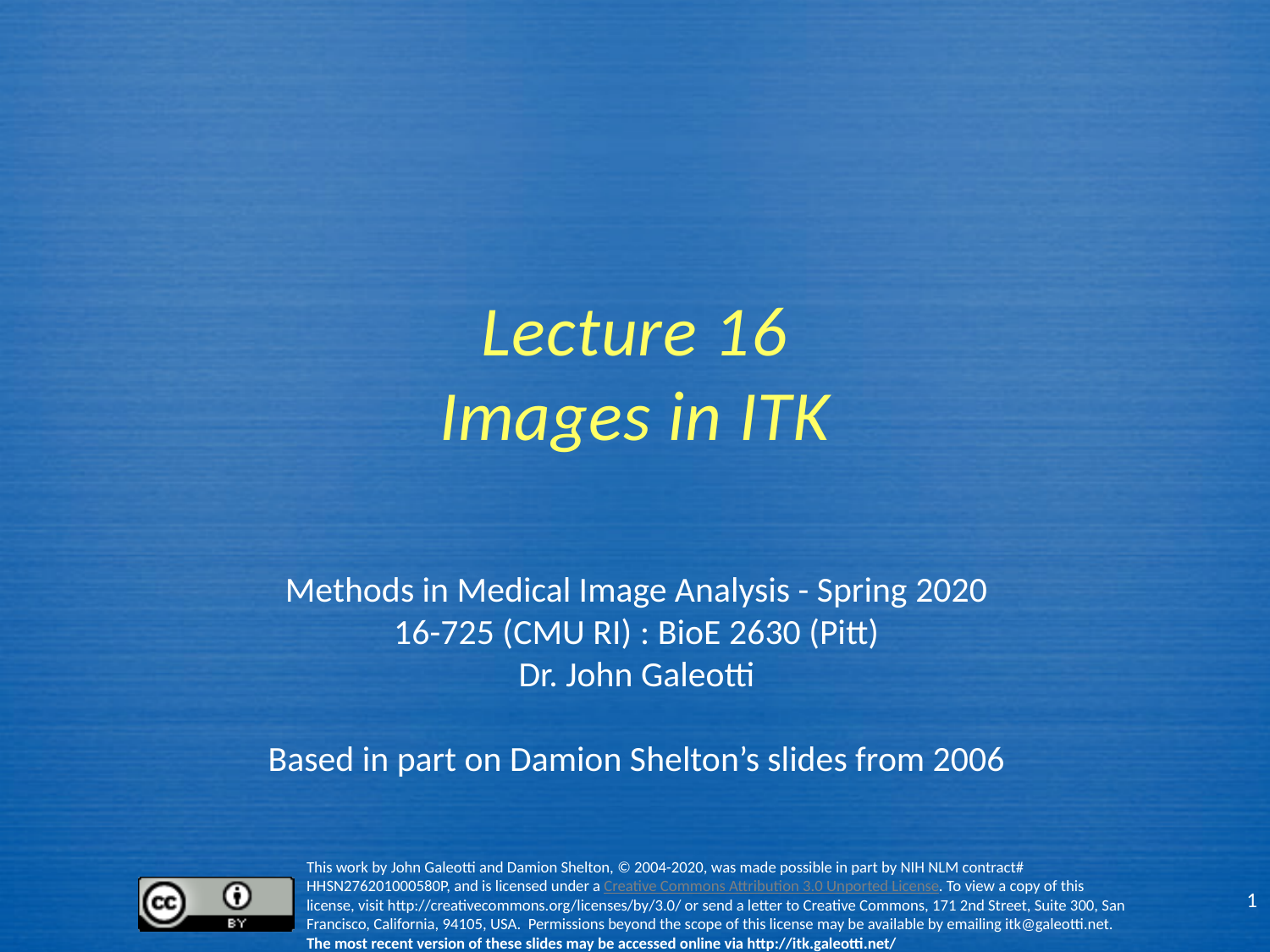

# Lecture 16 Images in ITK
1